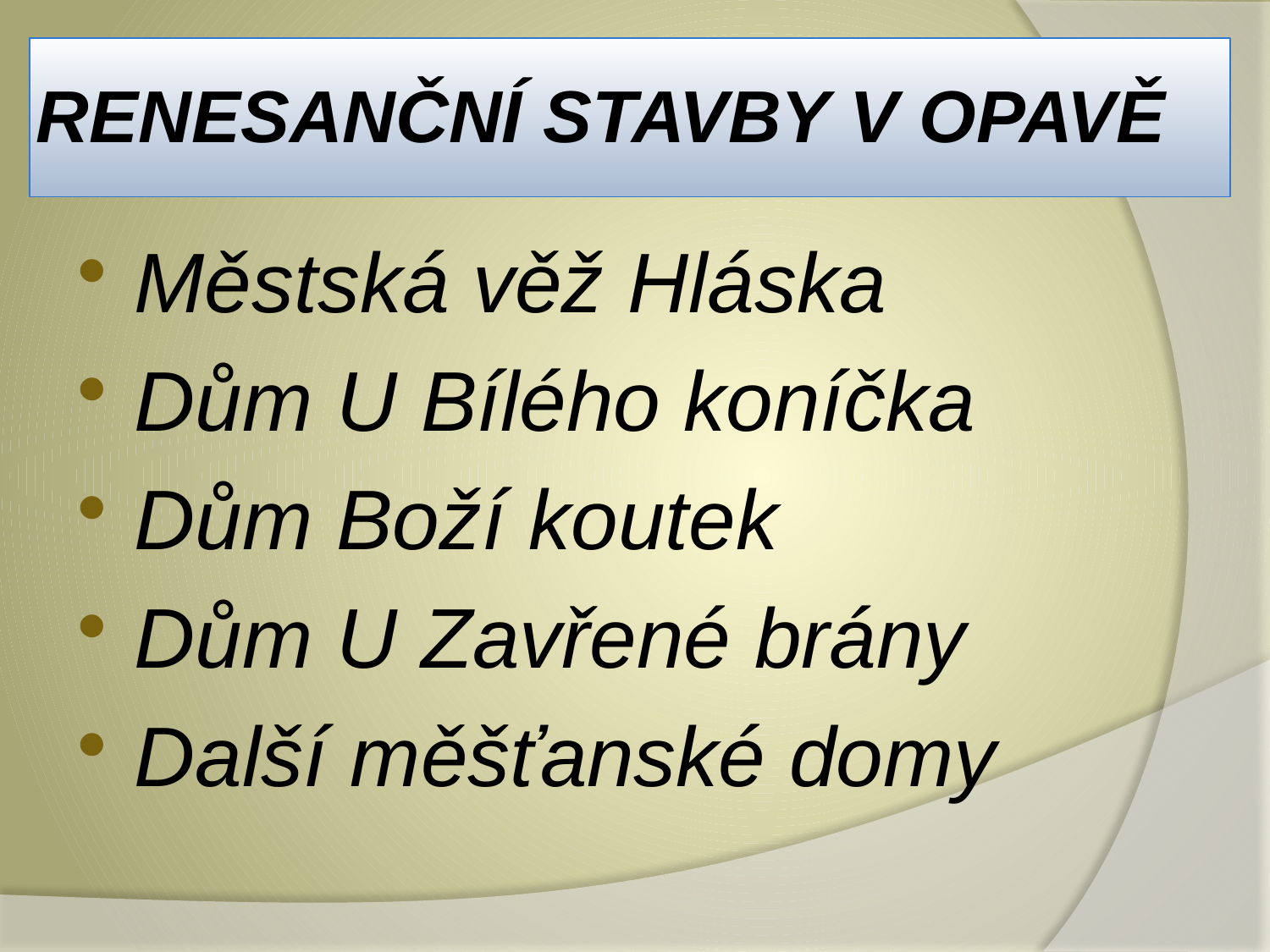

# RENESANČNÍ STAVBY V OPAVĚ
Městská věž Hláska
Dům U Bílého koníčka
Dům Boží koutek
Dům U Zavřené brány
Další měšťanské domy